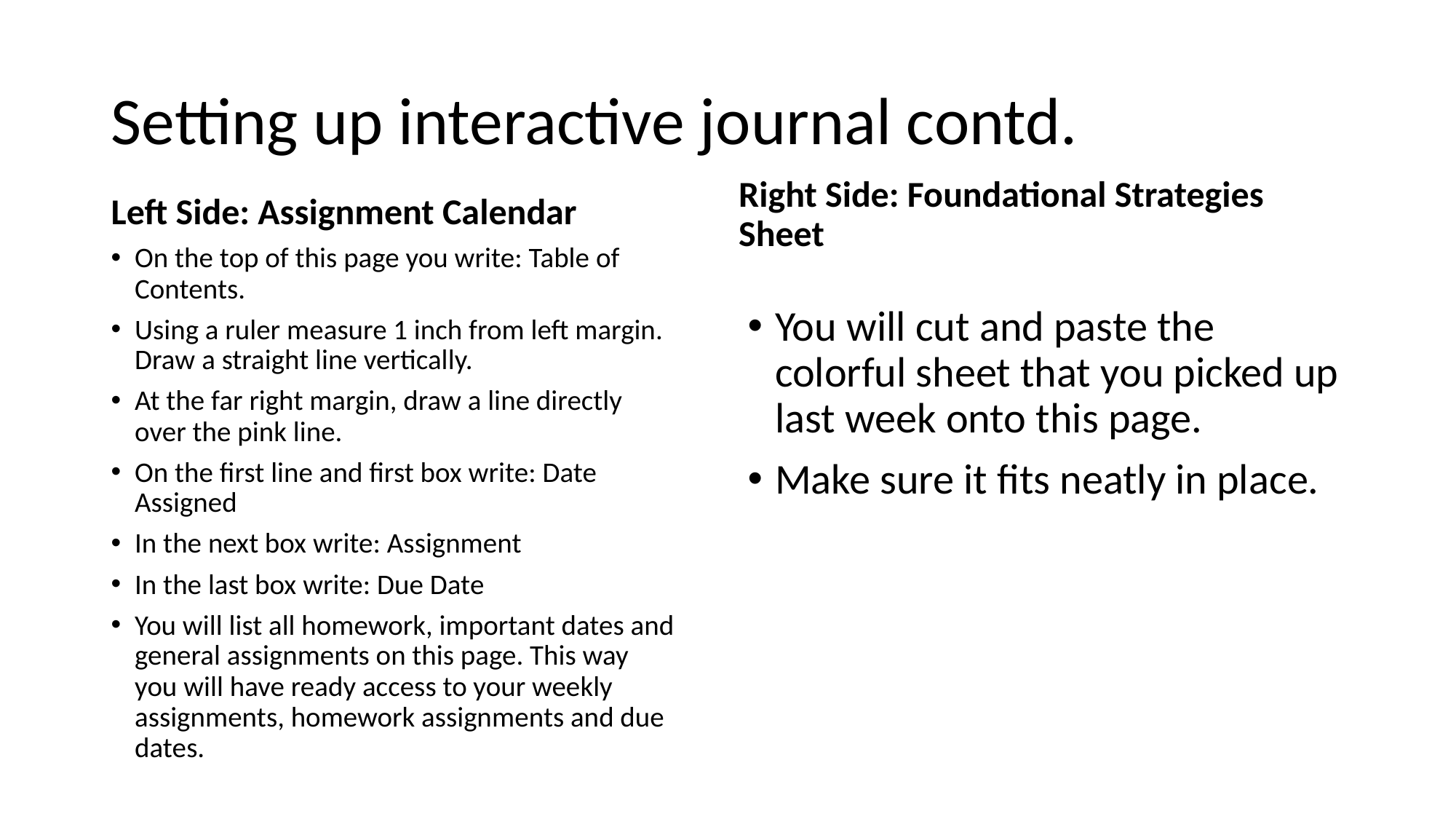

# Setting up interactive journal contd.
Left Side: Assignment Calendar
Right Side: Foundational Strategies Sheet
On the top of this page you write: Table of Contents.
Using a ruler measure 1 inch from left margin. Draw a straight line vertically.
At the far right margin, draw a line directly over the pink line.
On the first line and first box write: Date Assigned
In the next box write: Assignment
In the last box write: Due Date
You will list all homework, important dates and general assignments on this page. This way you will have ready access to your weekly assignments, homework assignments and due dates.

You will cut and paste the colorful sheet that you picked up last week onto this page.
Make sure it fits neatly in place.